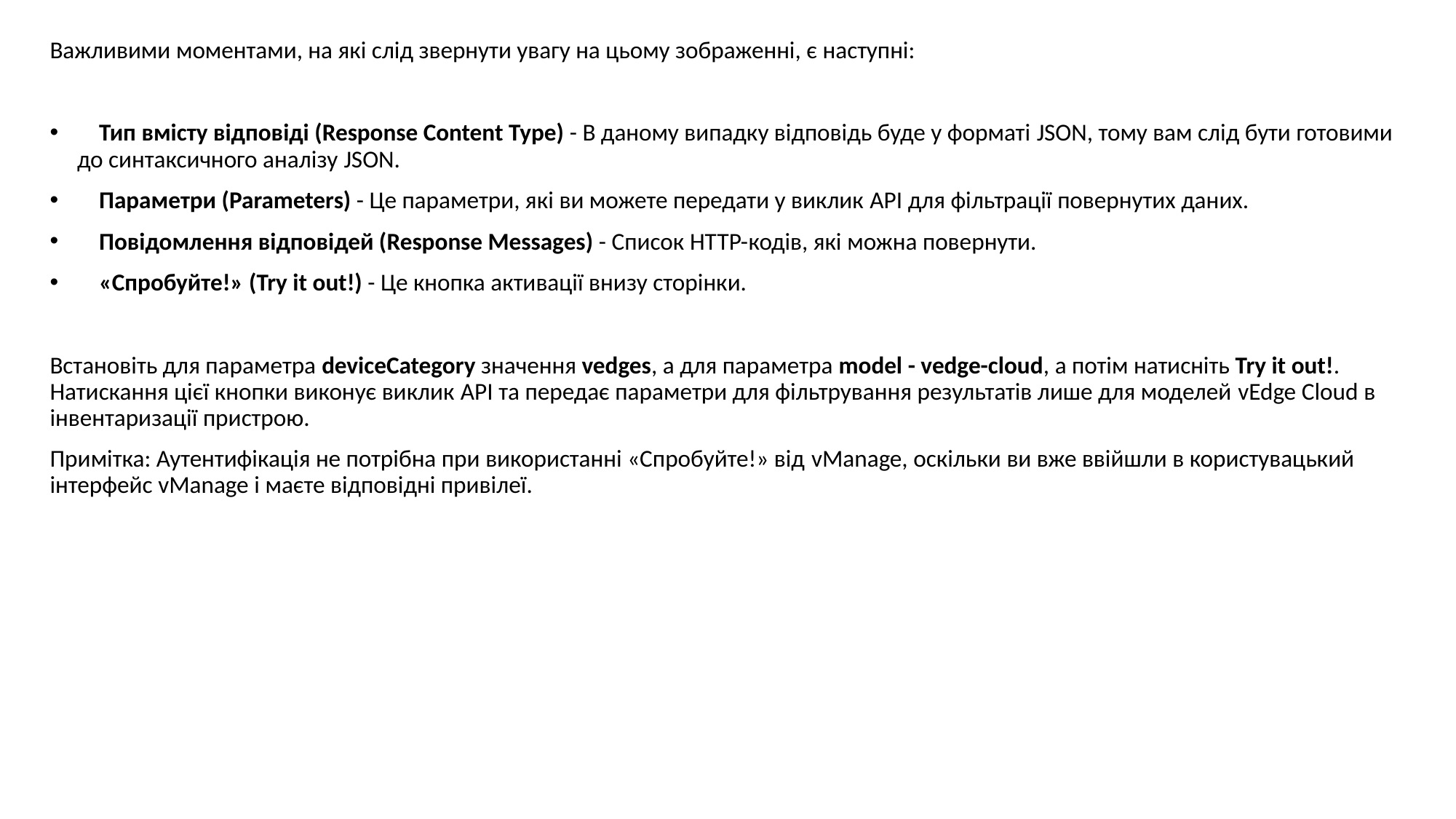

Важливими моментами, на які слід звернути увагу на цьому зображенні, є наступні:

    Тип вмісту відповіді (Response Content Type) - В даному випадку відповідь буде у форматі JSON, тому вам слід бути готовими до синтаксичного аналізу JSON.
    Параметри (Parameters) - Це параметри, які ви можете передати у виклик API для фільтрації повернутих даних.
    Повідомлення відповідей (Response Messages) - Список HTTP-кодів, які можна повернути.
    «Спробуйте!» (Try it out!) - Це кнопка активації внизу сторінки.

Встановіть для параметра deviceCategory значення vedges, а для параметра model - vedge-cloud, а потім натисніть Try it out!. Натискання цієї кнопки виконує виклик API та передає параметри для фільтрування результатів лише для моделей vEdge Cloud в інвентаризації пристрою.
Примітка: Аутентифікація не потрібна при використанні «Спробуйте!» від vManage, оскільки ви вже ввійшли в користувацький інтерфейс vManage і маєте відповідні привілеї.